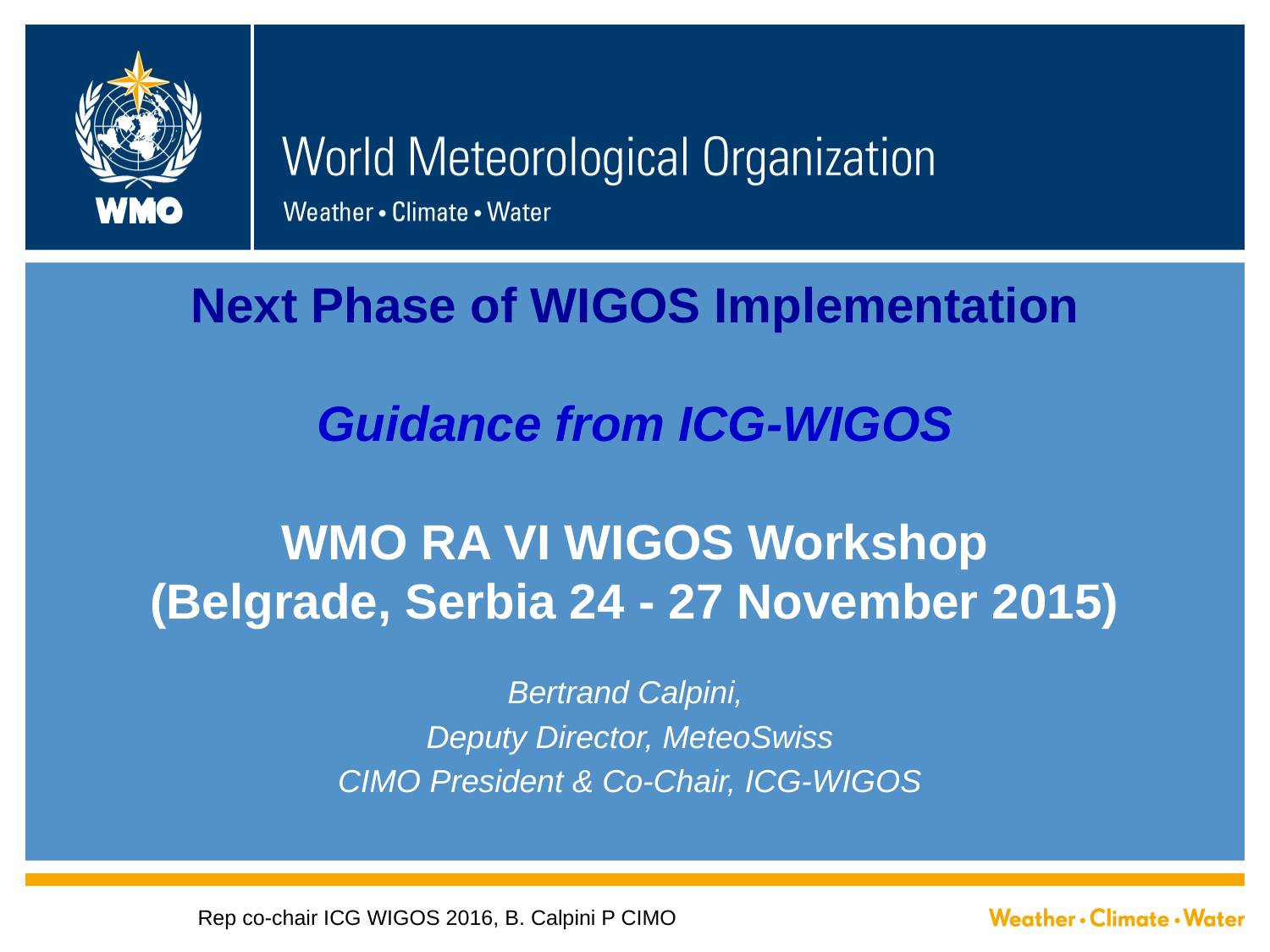

# Next Phase of WIGOS Implementation Guidance from ICG-WIGOS WMO RA VI WIGOS Workshop (Belgrade, Serbia 24 - 27 November 2015)
Bertrand Calpini,
Deputy Director, MeteoSwiss
CIMO President & Co-Chair, ICG-WIGOS
Rep co-chair ICG WIGOS 2016, B. Calpini P CIMO